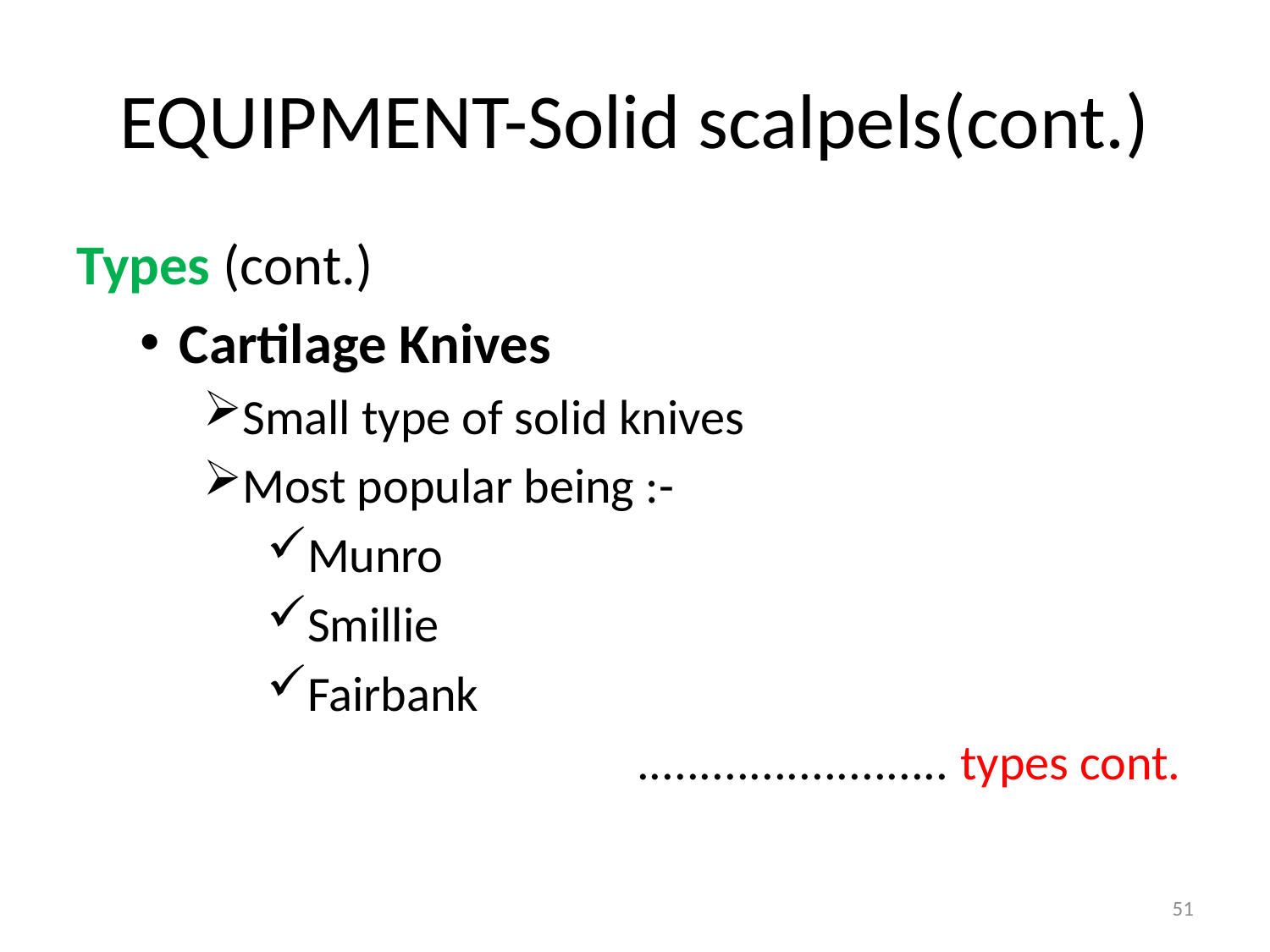

# EQUIPMENT-Solid scalpels(cont.)
Types (cont.)
Cartilage Knives
Small type of solid knives
Most popular being :-
Munro
Smillie
Fairbank
                                 ......................... types cont.

51